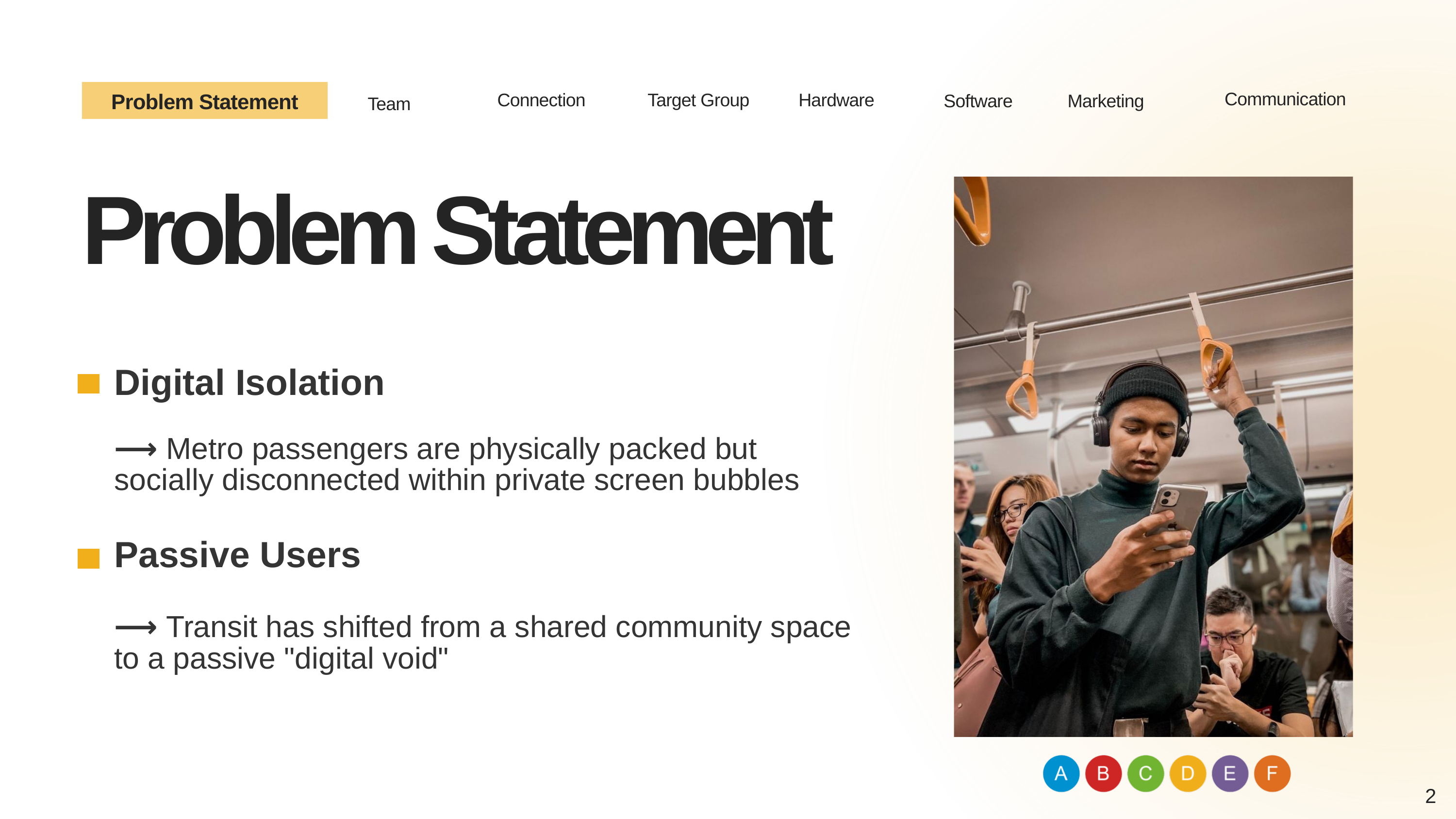

Communication
Problem Statement
Connection
Target Group
Hardware
Software
Marketing
Team

Problem Statement
Digital Isolation

⟶ Metro passengers are physically packed but socially disconnected within private screen bubbles

Passive Users

⟶ Transit has shifted from a shared community space to a passive "digital void"

2